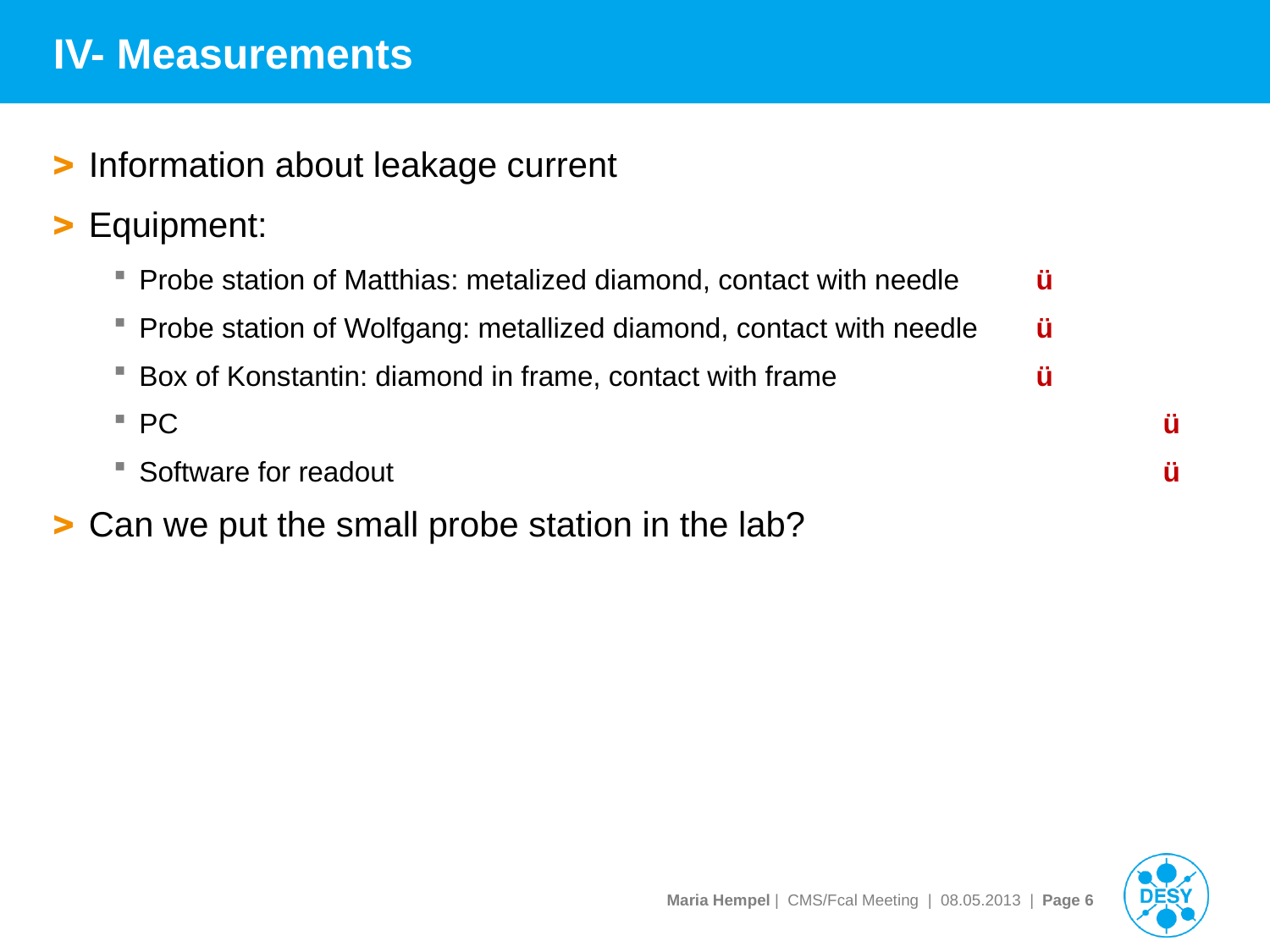

# IV- Measurements
Information about leakage current
Equipment:
Probe station of Matthias: metalized diamond, contact with needle 	 ü
Probe station of Wolfgang: metallized diamond, contact with needle 	 ü
Box of Konstantin: diamond in frame, contact with frame		 ü
PC								 ü
Software for readout						 ü
Can we put the small probe station in the lab?